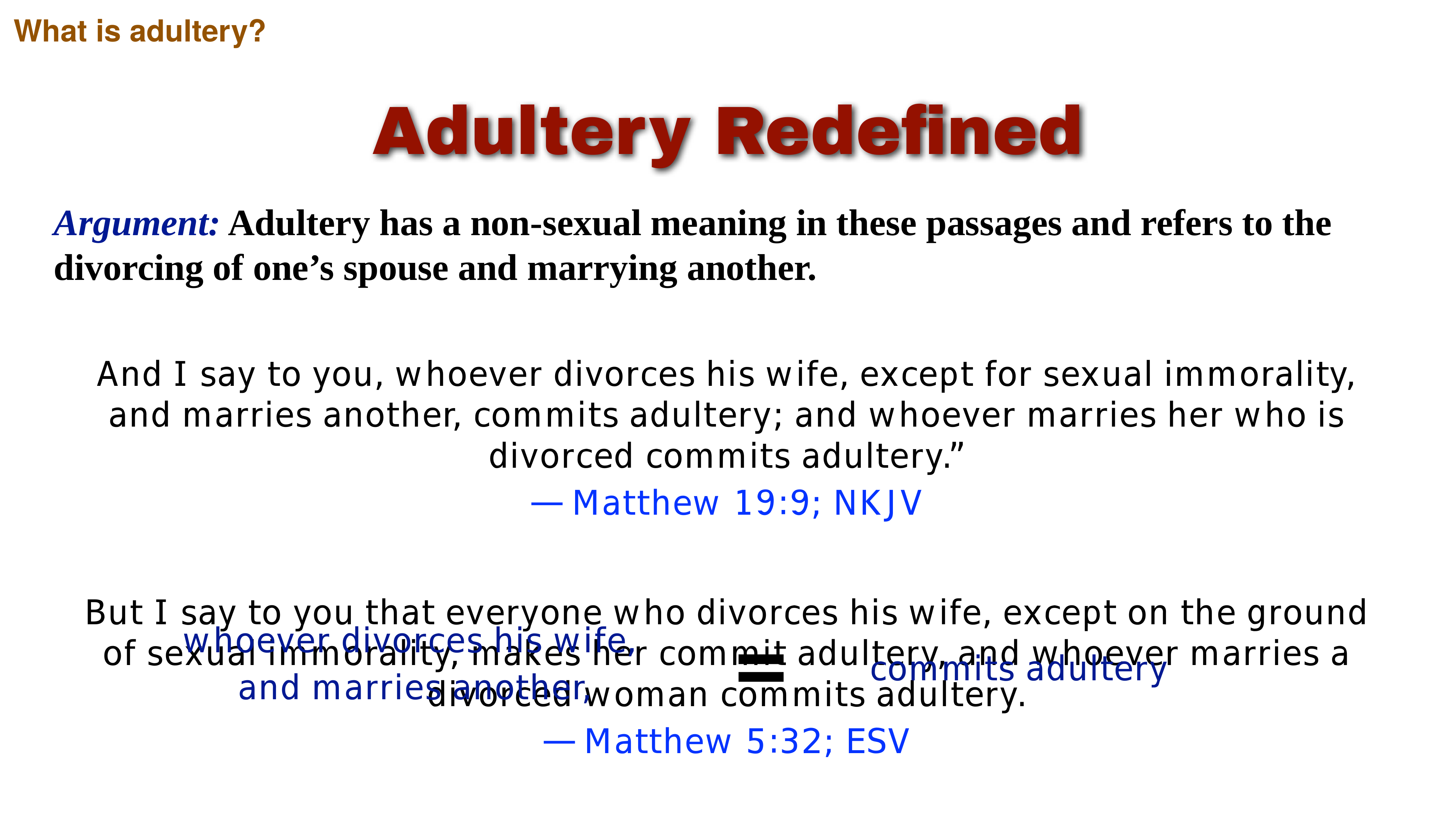

What is adultery?
Adultery Redefined
Argument: Adultery has a non-sexual meaning in these passages and refers to the divorcing of one’s spouse and marrying another.
And I say to you, whoever divorces his wife, except for sexual immorality, and marries another, commits adultery; and whoever marries her who is divorced commits adultery.”
— Matthew 19:9; NKJV
But I say to you that everyone who divorces his wife, except on the ground of sexual immorality, makes her commit adultery, and whoever marries a divorced woman commits adultery.
— Matthew 5:32; ESV
=
whoever divorces his wife,
and marries another,
commits adultery